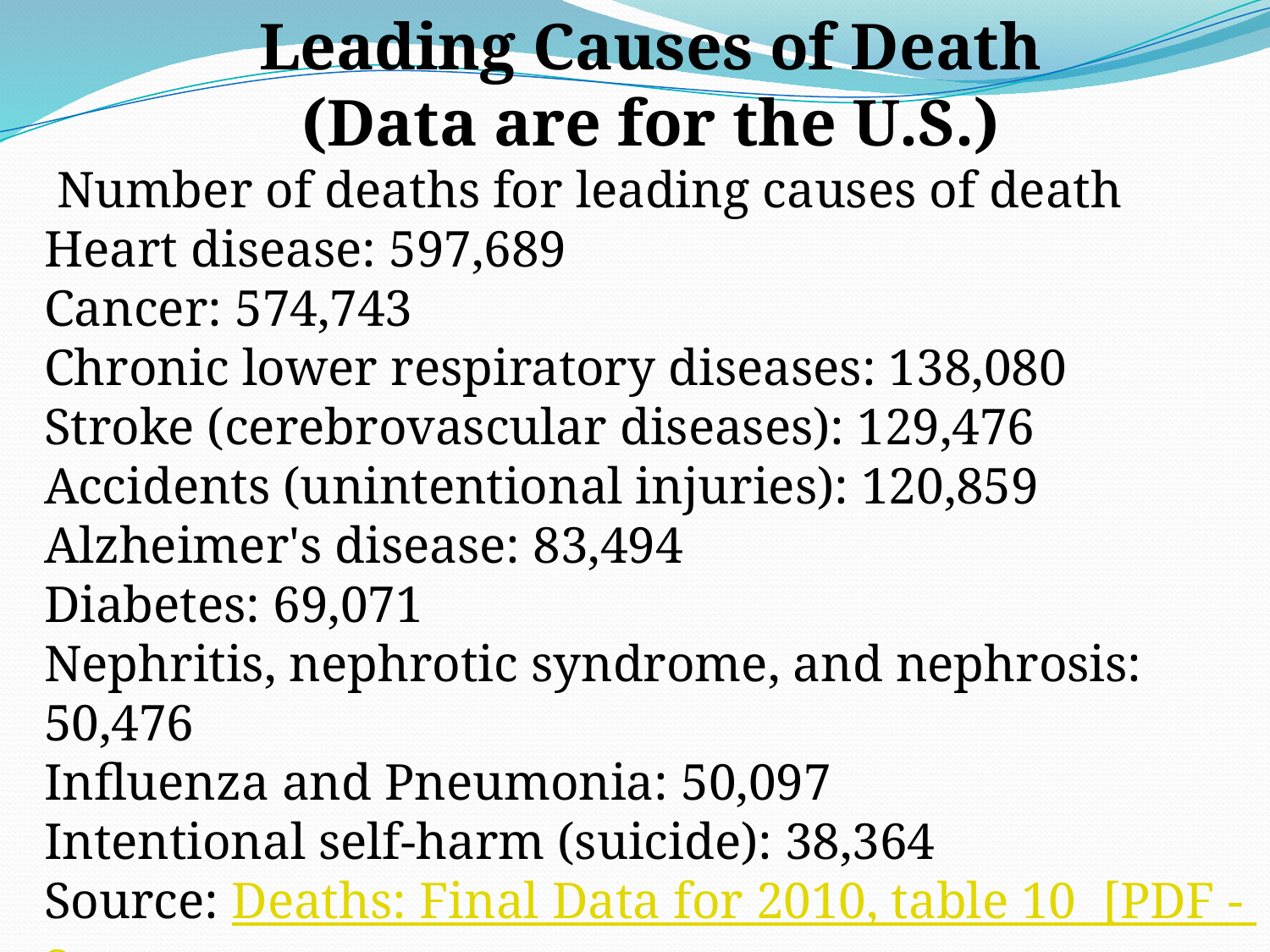

Leading Causes of Death
(Data are for the U.S.)
 Number of deaths for leading causes of death
Heart disease: 597,689
Cancer: 574,743
Chronic lower respiratory diseases: 138,080
Stroke (cerebrovascular diseases): 129,476
Accidents (unintentional injuries): 120,859
Alzheimer's disease: 83,494
Diabetes: 69,071
Nephritis, nephrotic syndrome, and nephrosis: 50,476
Influenza and Pneumonia: 50,097
Intentional self-harm (suicide): 38,364
Source: Deaths: Final Data for 2010, table 10  [PDF - 3